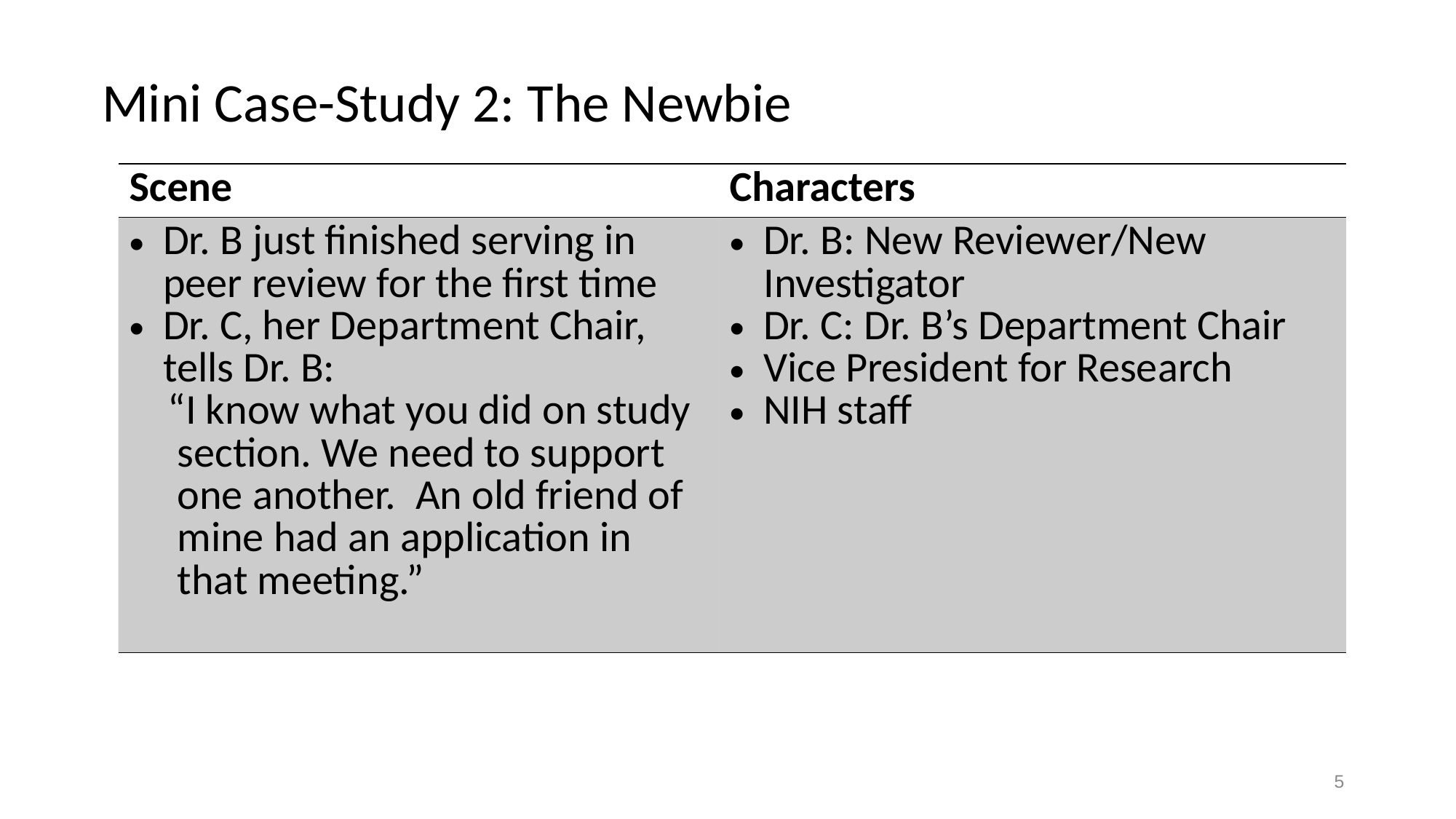

# Mini Case-Study 2: The Newbie
| Scene | Characters |
| --- | --- |
| Dr. B just finished serving in peer review for the first time Dr. C, her Department Chair, tells Dr. B: “I know what you did on study section. We need to support one another. An old friend of mine had an application in that meeting.” | Dr. B: New Reviewer/New Investigator Dr. C: Dr. B’s Department Chair Vice President for Research NIH staff |
5